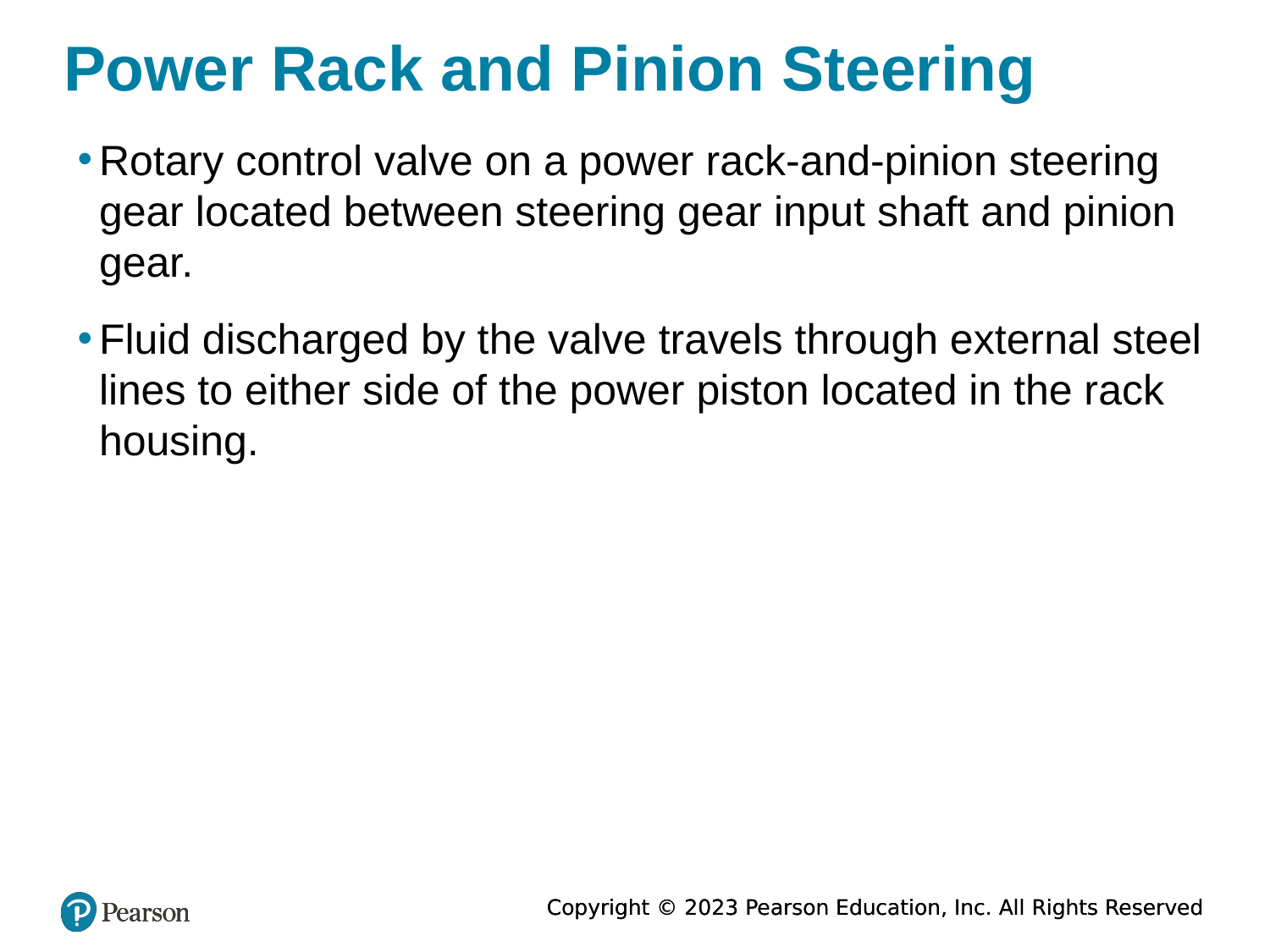

# Power Rack and Pinion Steering
Rotary control valve on a power rack-and-pinion steering gear located between steering gear input shaft and pinion gear.
Fluid discharged by the valve travels through external steel lines to either side of the power piston located in the rack housing.